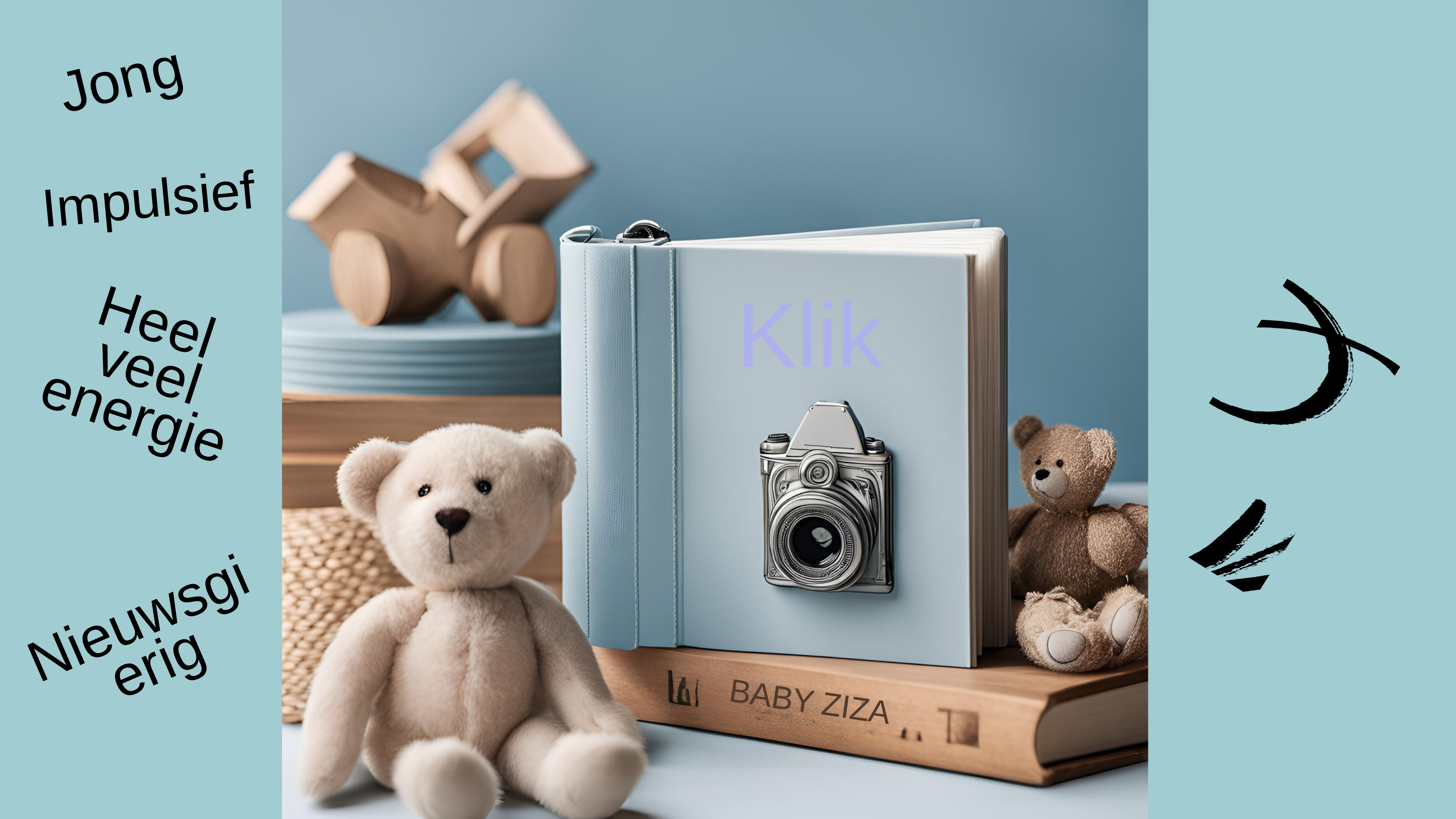

Jong
Impulsief

Klik
Heel
veel
energie
Nieuwsgierig
BABY ZIZA